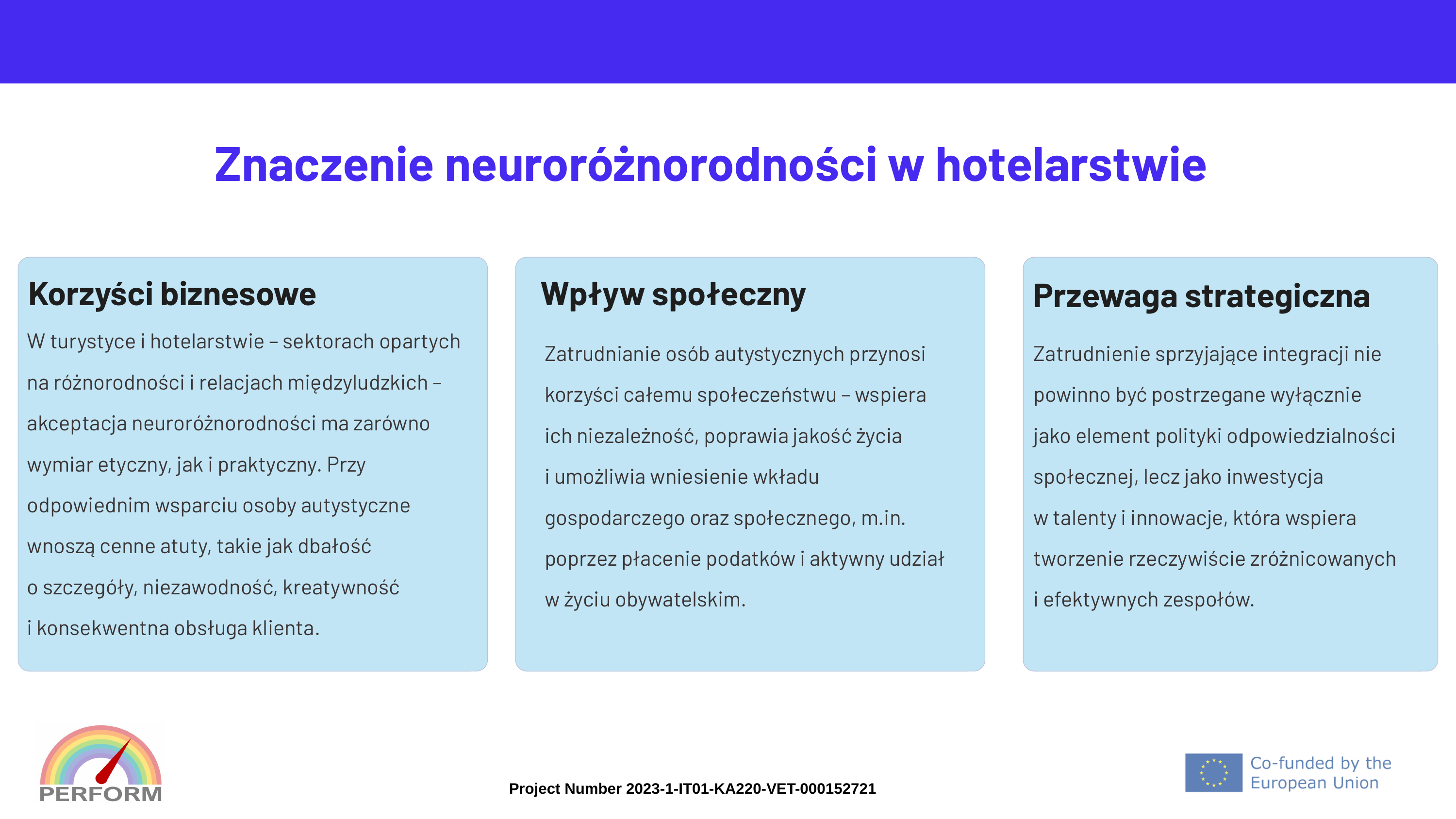

# Znaczenie neuroróżnorodności w hotelarstwie

Korzyści biznesowe
Wpływ społeczny
Przewaga strategiczna
W turystyce i hotelarstwie – sektorach opartych na różnorodności i relacjach międzyludzkich – akceptacja neuroróżnorodności ma zarówno wymiar etyczny, jak i praktyczny. Przy odpowiednim wsparciu osoby autystyczne wnoszą cenne atuty, takie jak dbałość
o szczegóły, niezawodność, kreatywność
i konsekwentna obsługa klienta.
Zatrudnienie sprzyjające integracji nie powinno być postrzegane wyłącznie jako element polityki odpowiedzialności społecznej, lecz jako inwestycja
w talenty i innowacje, która wspiera tworzenie rzeczywiście zróżnicowanych i efektywnych zespołów.
Zatrudnianie osób autystycznych przynosi korzyści całemu społeczeństwu – wspiera ich niezależność, poprawia jakość życia
i umożliwia wniesienie wkładu gospodarczego oraz społecznego, m.in. poprzez płacenie podatków i aktywny udział w życiu obywatelskim.